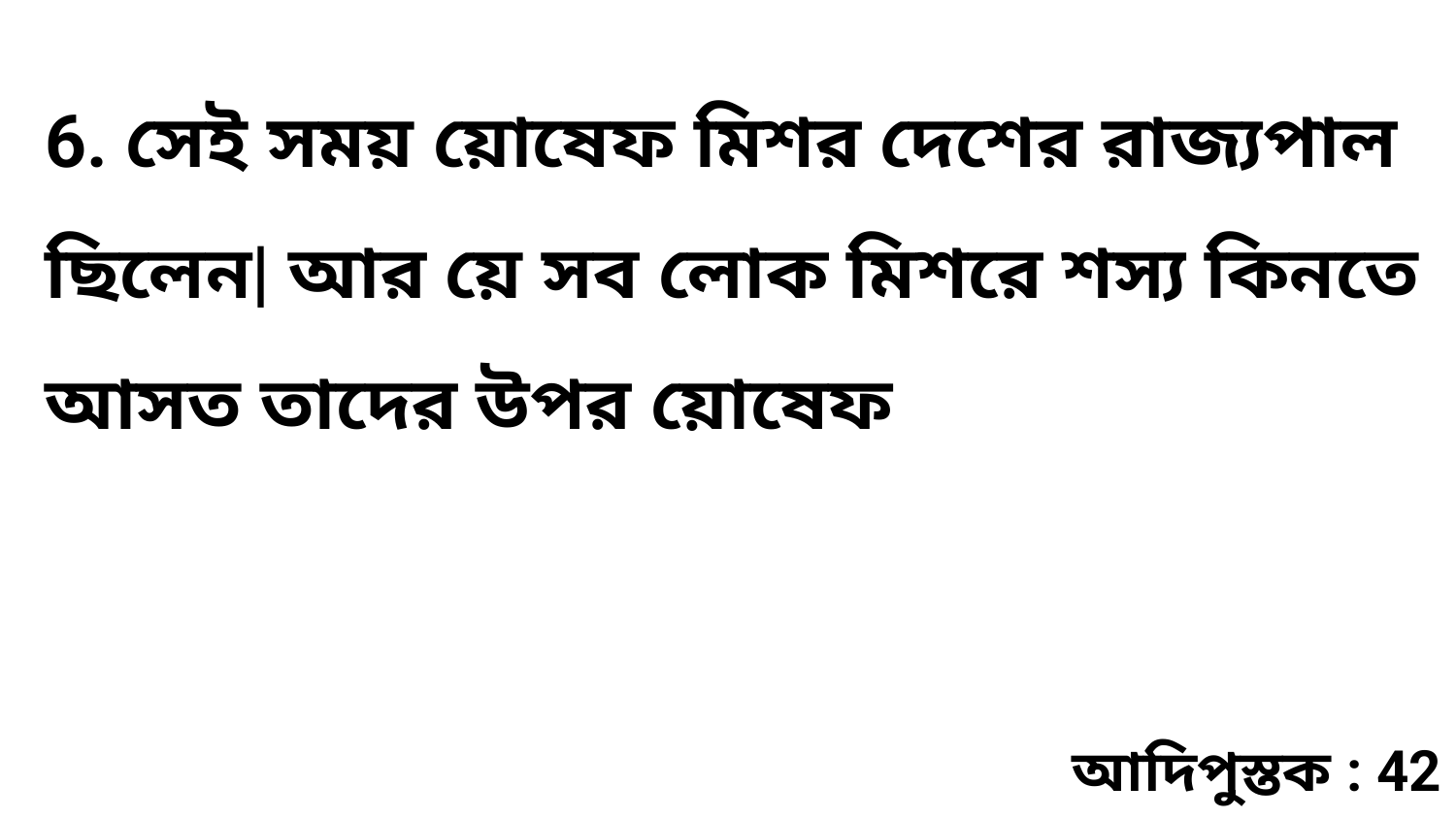

6. সেই সময় য়োষেফ মিশর দেশের রাজ্যপাল ছিলেন| আর য়ে সব লোক মিশরে শস্য কিনতে আসত তাদের উপর য়োষেফ
আদিপুস্তক : 42